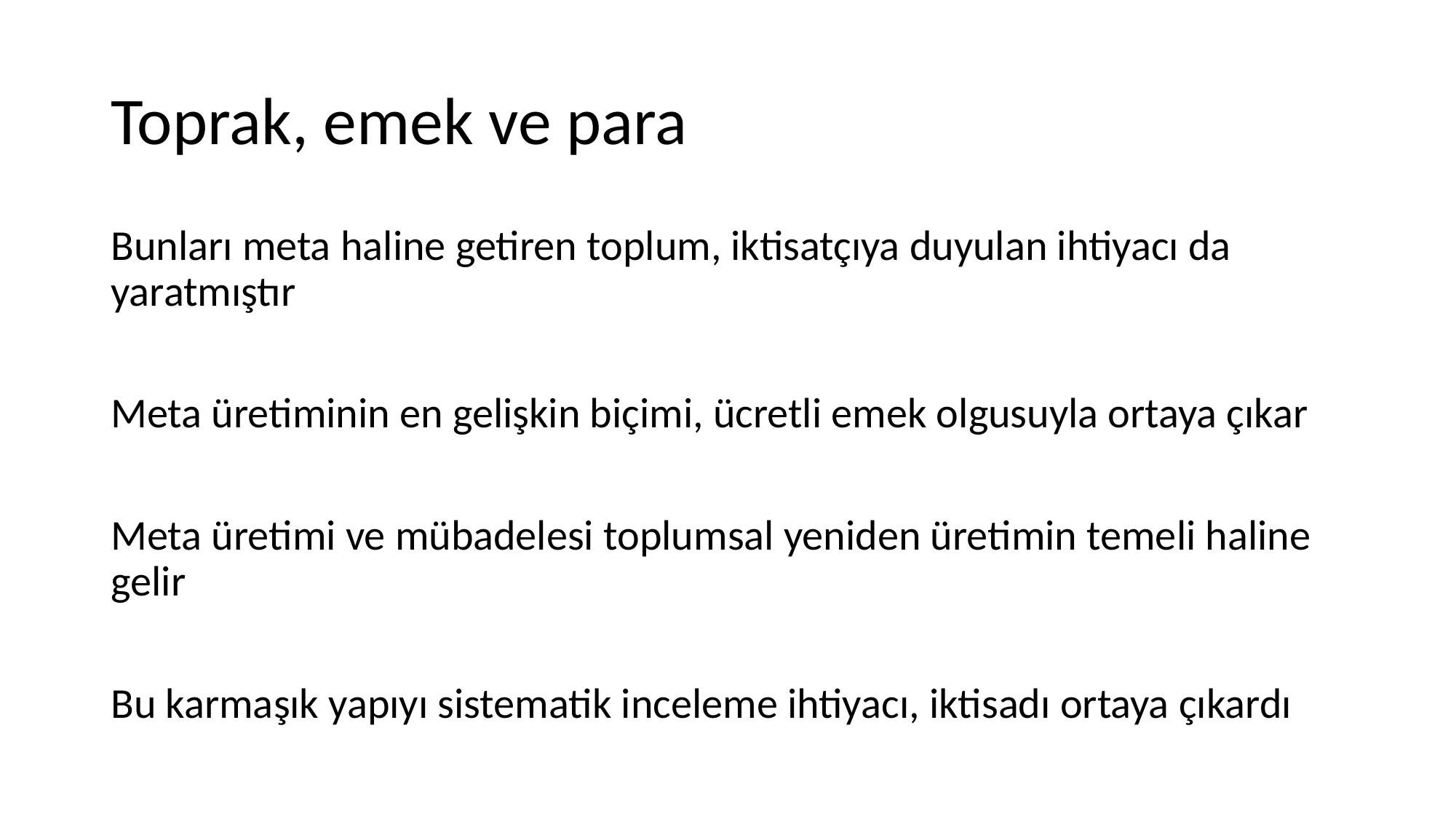

# Toprak, emek ve para
Bunları meta haline getiren toplum, iktisatçıya duyulan ihtiyacı da yaratmıştır

Meta üretiminin en gelişkin biçimi, ücretli emek olgusuyla ortaya çıkar

Meta üretimi ve mübadelesi toplumsal yeniden üretimin temeli haline gelir

Bu karmaşık yapıyı sistematik inceleme ihtiyacı, iktisadı ortaya çıkardı